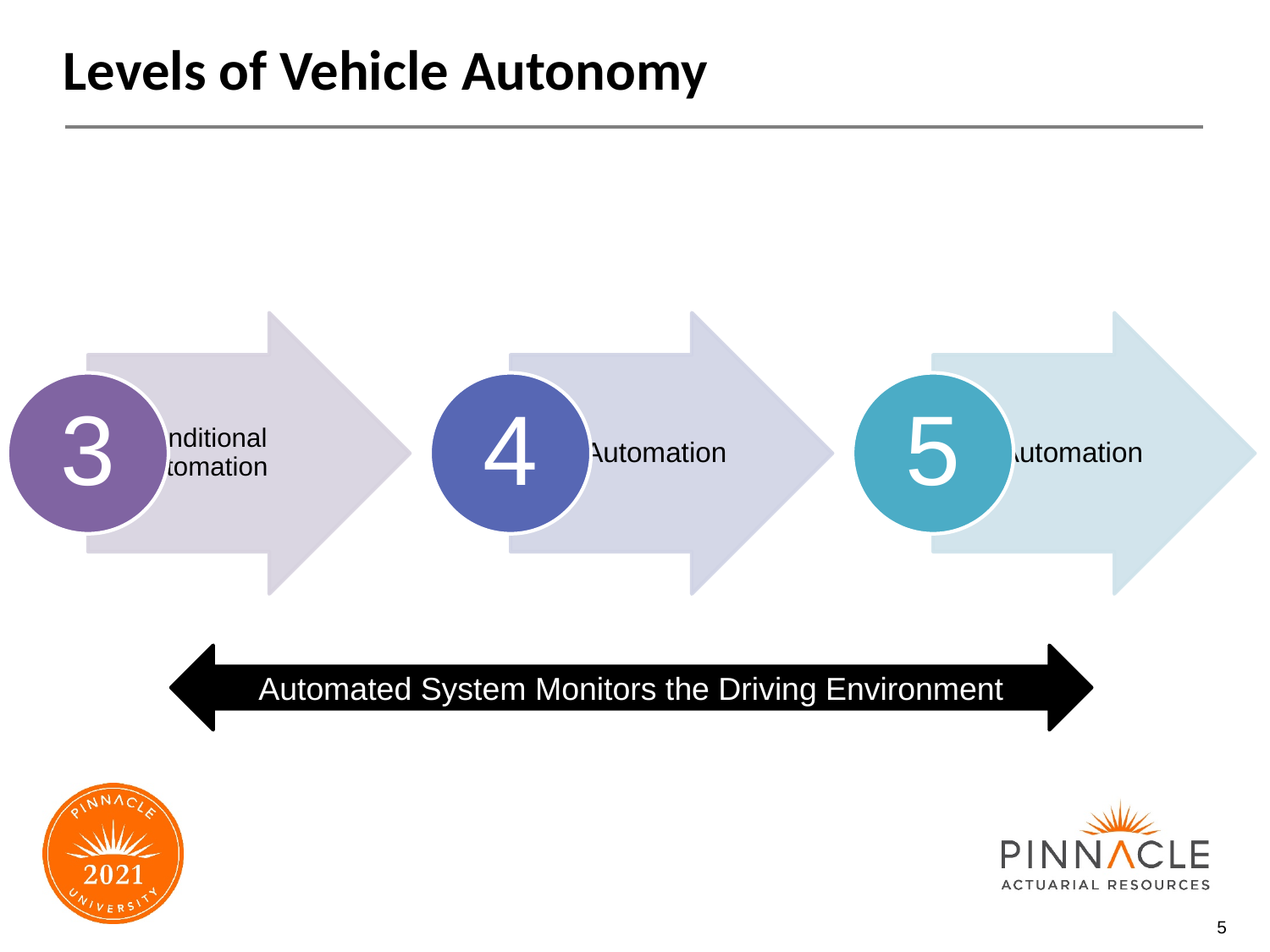

# Levels of Vehicle Autonomy
Conditional Automation
3
High Automation
4
Full Automation
5
Automated System Monitors the Driving Environment